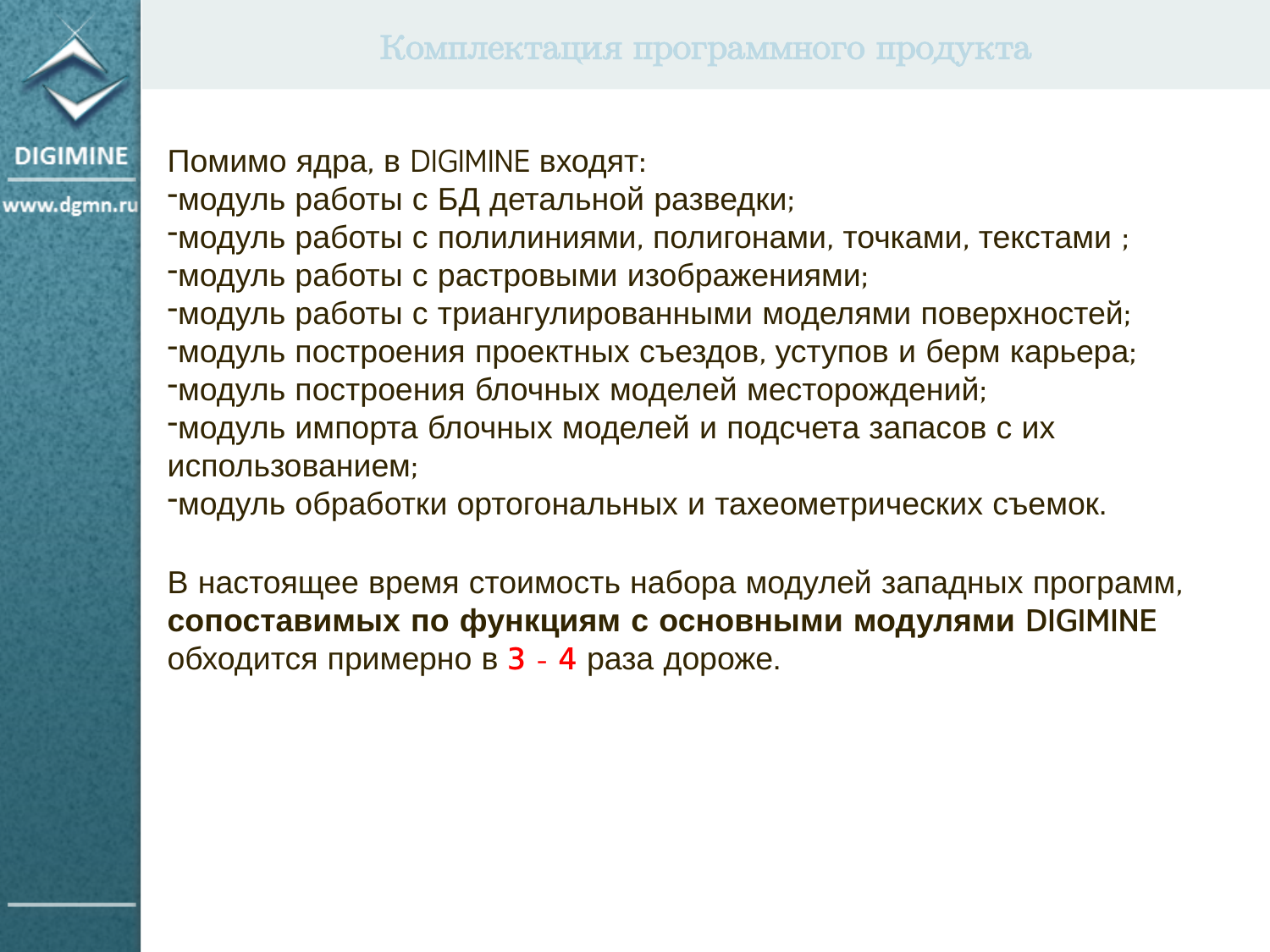

Комплектация программного продукта

Помимо ядра, в DIGIMINE входят:
модуль работы с БД детальной разведки;
модуль работы с полилиниями, полигонами, точками, текстами ;
модуль работы с растровыми изображениями;
модуль работы с триангулированными моделями поверхностей;
модуль построения проектных съездов, уступов и берм карьера;
модуль построения блочных моделей месторождений;
модуль импорта блочных моделей и подсчета запасов с их использованием;
модуль обработки ортогональных и тахеометрических съемок.
В настоящее время стоимость набора модулей западных программ, сопоставимых по функциям с основными модулями DIGIMINE обходится примерно в 3 - 4 раза дороже.